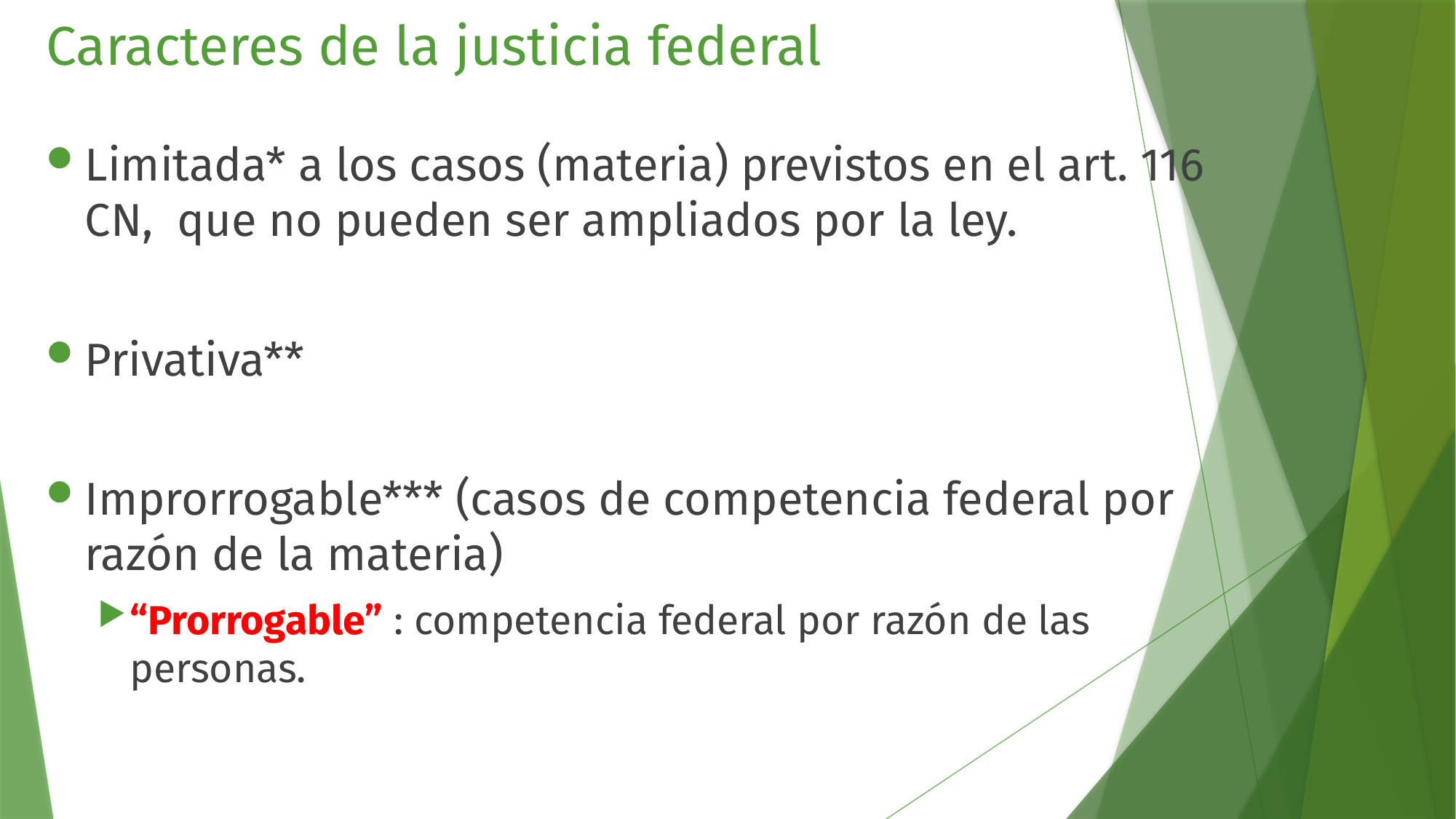

# Caracteres de la justicia federal

Limitada* a los casos (materia) previstos en el art. 116 CN,  que no pueden ser ampliados por la ley.

Privativa**

Improrrogable*** (casos de competencia federal por razón de la materia)
“Prorrogable” : competencia federal por razón de las personas.